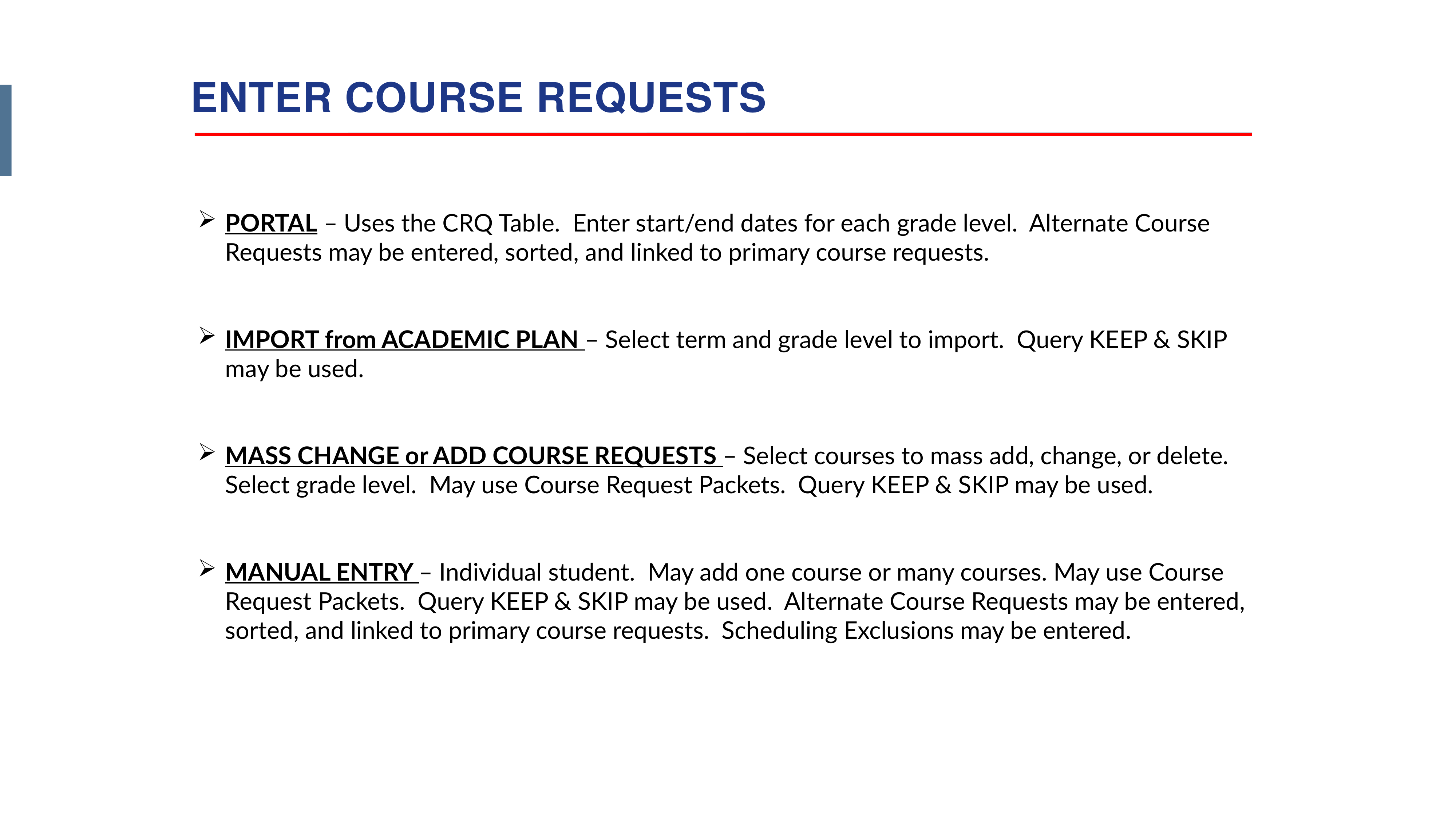

ENTER COURSE REQUESTS

PORTAL – Uses the CRQ Table.  Enter start/end dates for each grade level.  Alternate Course Requests may be entered, sorted, and linked to primary course requests.

IMPORT from ACADEMIC PLAN – Select term and grade level to import.  Query KEEP & SKIP may be used.

MASS CHANGE or ADD COURSE REQUESTS – Select courses to mass add, change, or delete.  Select grade level.  May use Course Request Packets.  Query KEEP & SKIP may be used.

MANUAL ENTRY – Individual student.  May add one course or many courses. May use Course Request Packets.  Query KEEP & SKIP may be used.  Alternate Course Requests may be entered, sorted, and linked to primary course requests.  Scheduling Exclusions may be entered.